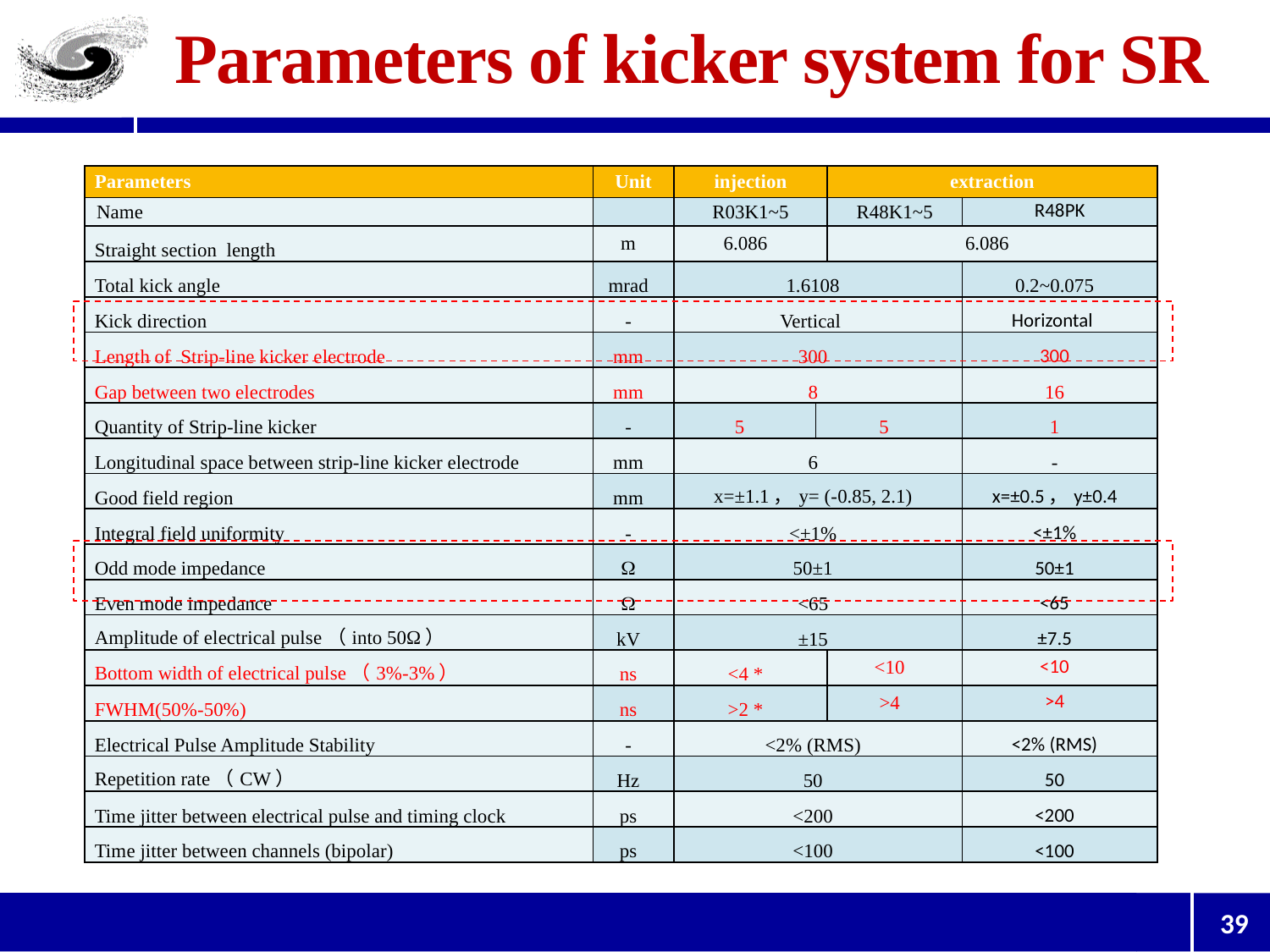

# Parameters of kicker system for SR
| Parameters | Unit | injection |  | extraction |  |
| --- | --- | --- | --- | --- | --- |
| Name |  | R03K1~5 |  | R48K1~5 | R48PK |
| Straight section length | m | 6.086 |  | 6.086 |  |
| Total kick angle | mrad | 1.6108 |  |  | 0.2~0.075 |
| Kick direction | - | Vertical |  |  | Horizontal |
| Length of Strip-line kicker electrode | mm | 300 |  |  | 300 |
| Gap between two electrodes | mm | 8 |  |  | 16 |
| Quantity of Strip-line kicker | - | 5 | 5 |  | 1 |
| Longitudinal space between strip-line kicker electrode | mm | 6 |  |  | - |
| Good field region | mm | x=±1.1，y= (-0.85, 2.1) |  |  | x=±0.5，y±0.4 |
| Integral field uniformity | - | <±1% |  |  | <±1% |
| Odd mode impedance | Ω | 50±1 |  |  | 50±1 |
| Even mode impedance | Ω | <65 |  |  | <65 |
| Amplitude of electrical pulse（into 50Ω） | kV | ±15 |  |  | ±7.5 |
| Bottom width of electrical pulse（3%-3%） | ns | <4 \* |  | <10 | <10 |
| FWHM(50%-50%) | ns | >2 \* |  | >4 | >4 |
| Electrical Pulse Amplitude Stability | - | <2% (RMS) |  |  | <2% (RMS) |
| Repetition rate（CW） | Hz | 50 |  |  | 50 |
| Time jitter between electrical pulse and timing clock | ps | <200 |  |  | <200 |
| Time jitter between channels (bipolar) | ps | <100 |  |  | <100 |